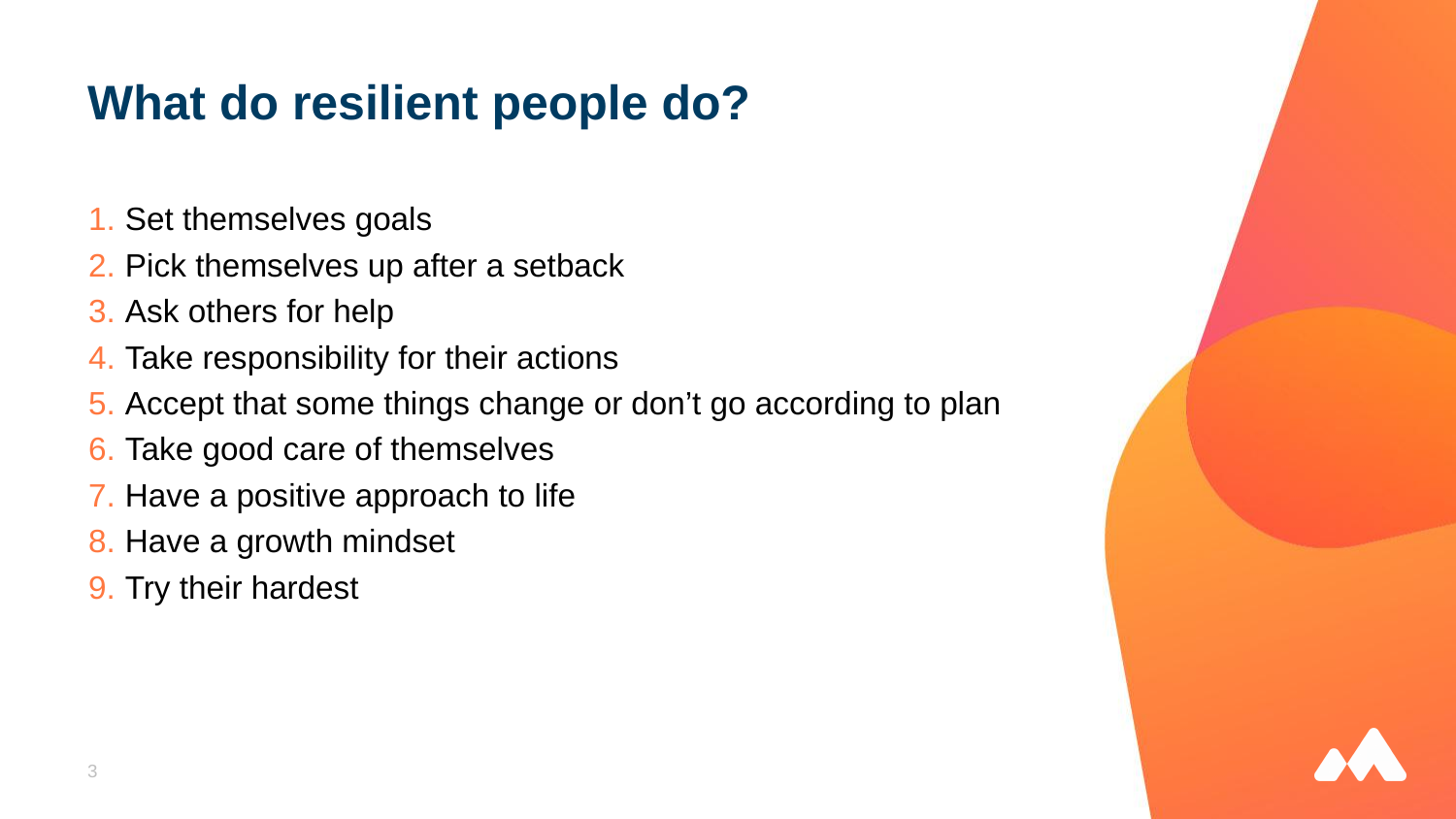

# What do resilient people do?
 Set themselves goals
 Pick themselves up after a setback
 Ask others for help
 Take responsibility for their actions
 Accept that some things change or don’t go according to plan
 Take good care of themselves
 Have a positive approach to life
 Have a growth mindset
 Try their hardest

3